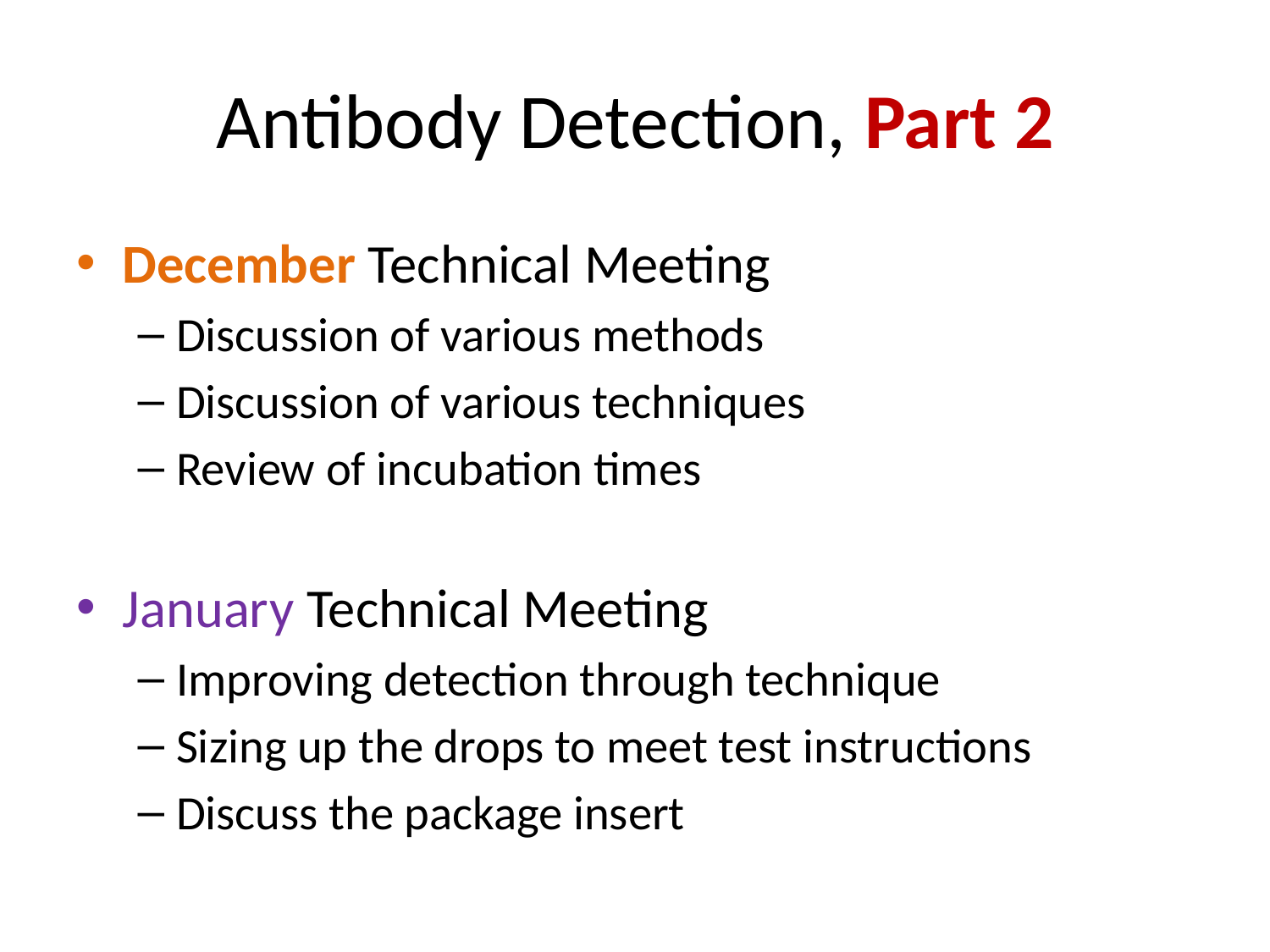

# Antibody Detection, Part 2
December Technical Meeting
Discussion of various methods
Discussion of various techniques
Review of incubation times

January Technical Meeting
Improving detection through technique
Sizing up the drops to meet test instructions
Discuss the package insert